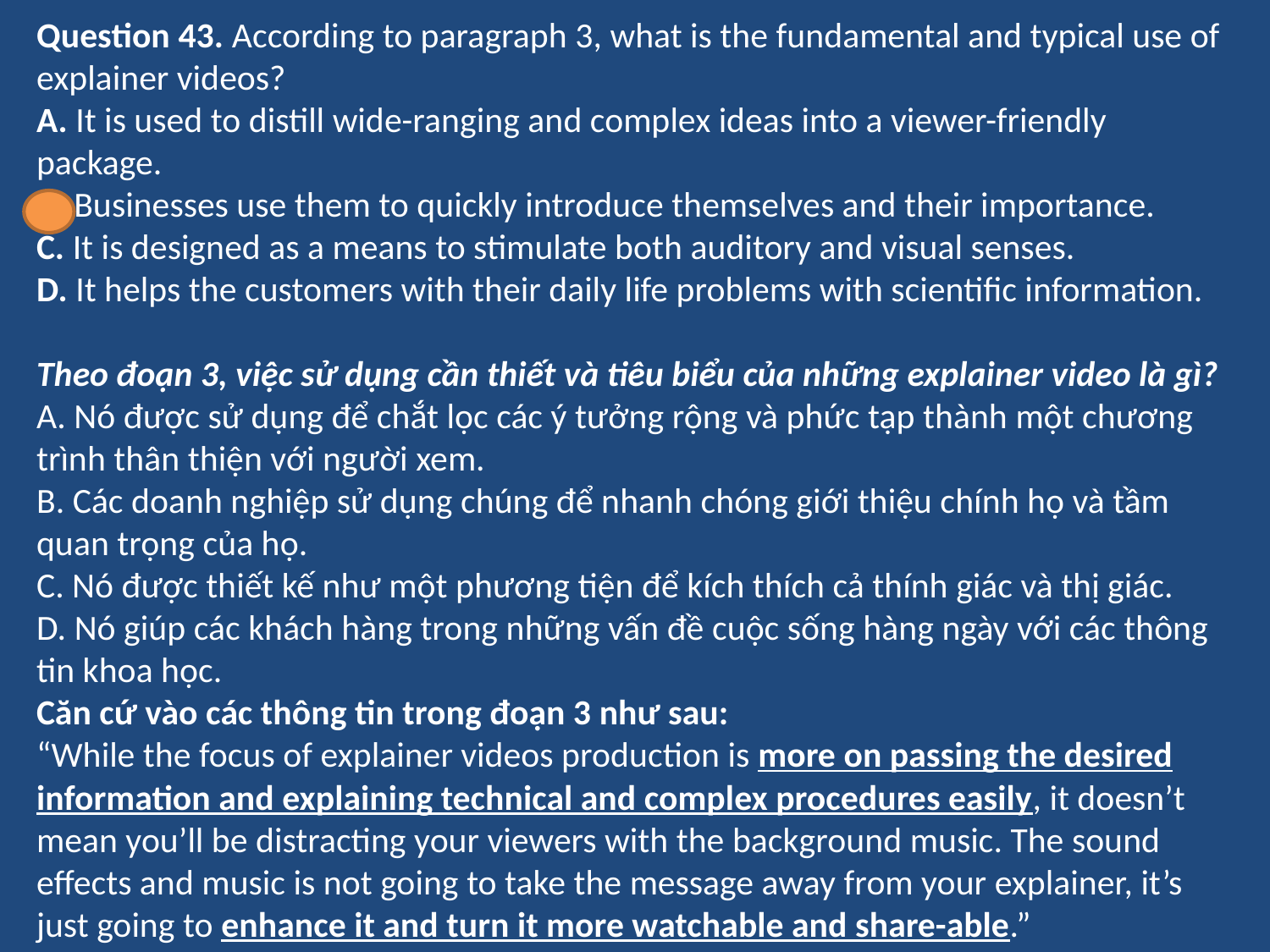

Question 43. According to paragraph 3, what is the fundamental and typical use of explainer videos?
A. It is used to distill wide-ranging and complex ideas into a viewer-friendly package.
B. Businesses use them to quickly introduce themselves and their importance.
C. It is designed as a means to stimulate both auditory and visual senses.
D. It helps the customers with their daily life problems with scientific information.

Theo đoạn 3, việc sử dụng cần thiết và tiêu biểu của những explainer video là gì?
A. Nó được sử dụng để chắt lọc các ý tưởng rộng và phức tạp thành một chương trình thân thiện với người xem.
B. Các doanh nghiệp sử dụng chúng để nhanh chóng giới thiệu chính họ và tầm quan trọng của họ.
C. Nó được thiết kế như một phương tiện để kích thích cả thính giác và thị giác.
D. Nó giúp các khách hàng trong những vấn đề cuộc sống hàng ngày với các thông tin khoa học.
Căn cứ vào các thông tin trong đoạn 3 như sau:
“While the focus of explainer videos production is more on passing the desired information and explaining technical and complex procedures easily, it doesn’t mean you’ll be distracting your viewers with the background music. The sound effects and music is not going to take the message away from your explainer, it’s just going to enhance it and turn it more watchable and share-able.”